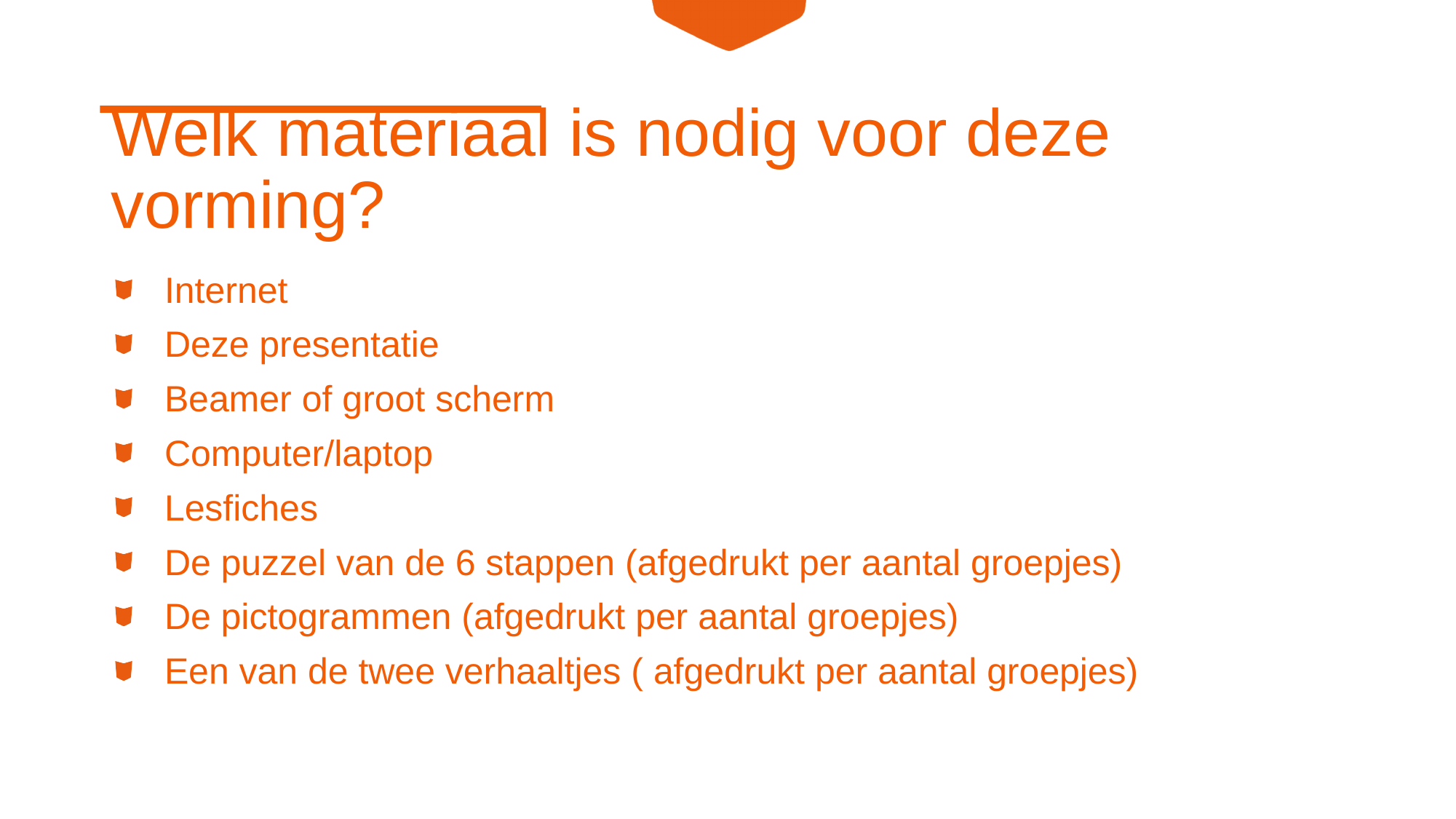

# Welk materiaal is nodig voor deze vorming?
Internet
Deze presentatie
Beamer of groot scherm
Computer/laptop
Lesfiches
De puzzel van de 6 stappen (afgedrukt per aantal groepjes)
De pictogrammen (afgedrukt per aantal groepjes)
Een van de twee verhaaltjes ( afgedrukt per aantal groepjes)